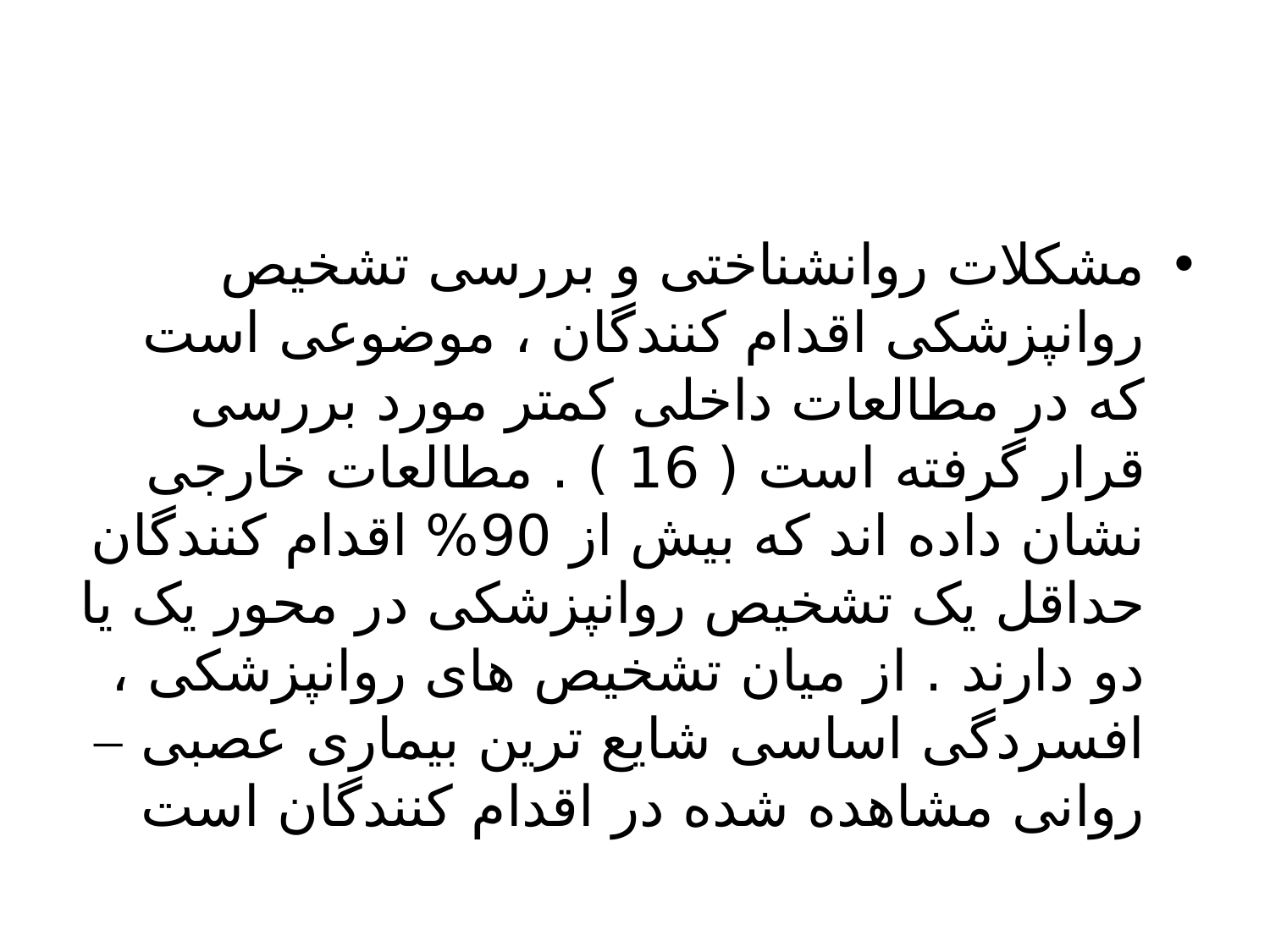

#
مشکلات روانشناختی و بررسی تشخیص روانپزشکی اقدام کنندگان ، موضوعی است که در مطالعات داخلی کمتر مورد بررسی قرار گرفته است ( 16 ) . مطالعات خارجی نشان داده اند که بیش از 90% اقدام کنندگان حداقل یک تشخیص روانپزشکی در محور یک یا دو دارند . از میان تشخیص های روانپزشکی ، افسردگی اساسی شایع ترین بیماری عصبی – روانی مشاهده شده در اقدام کنندگان است